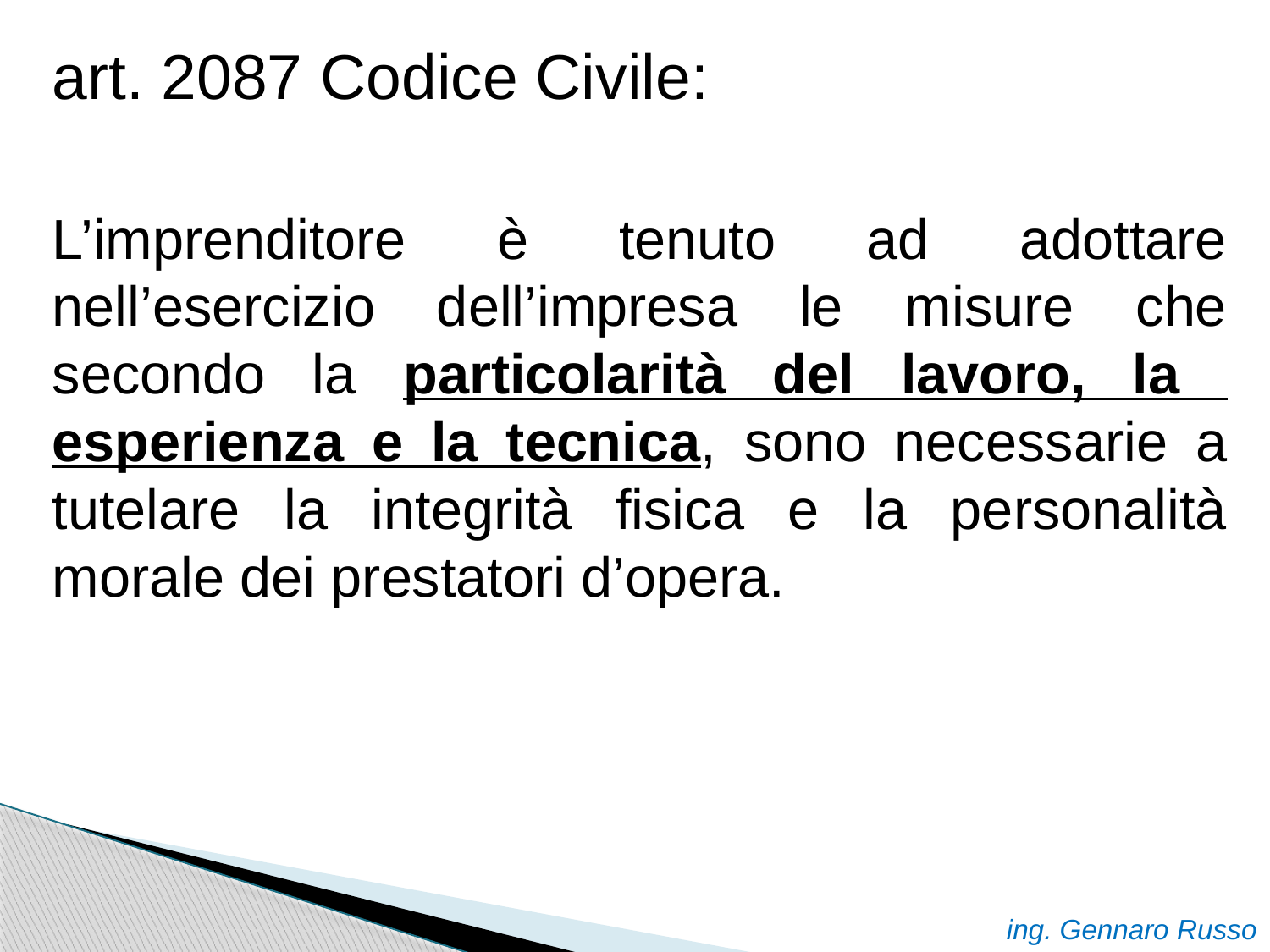

art. 2087 Codice Civile:

L’imprenditore è tenuto ad adottare nell’esercizio dell’impresa le misure che secondo la particolarità del lavoro, la  esperienza e la tecnica, sono necessarie a tutelare la integrità fisica e la personalità morale dei prestatori d’opera.

ing. Gennaro Russo